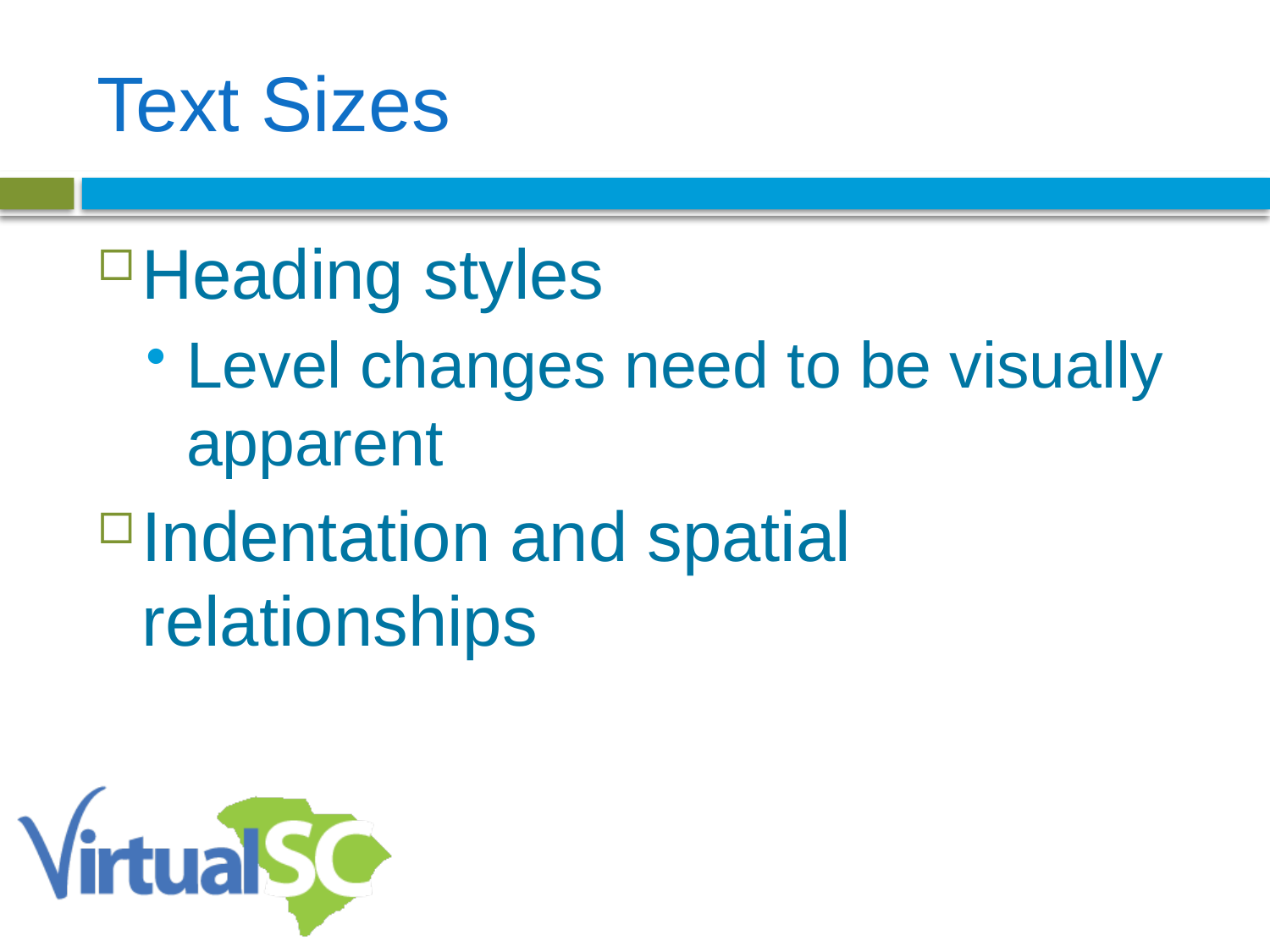

# Text Sizes
Heading styles
Level changes need to be visually apparent
Indentation and spatial relationships